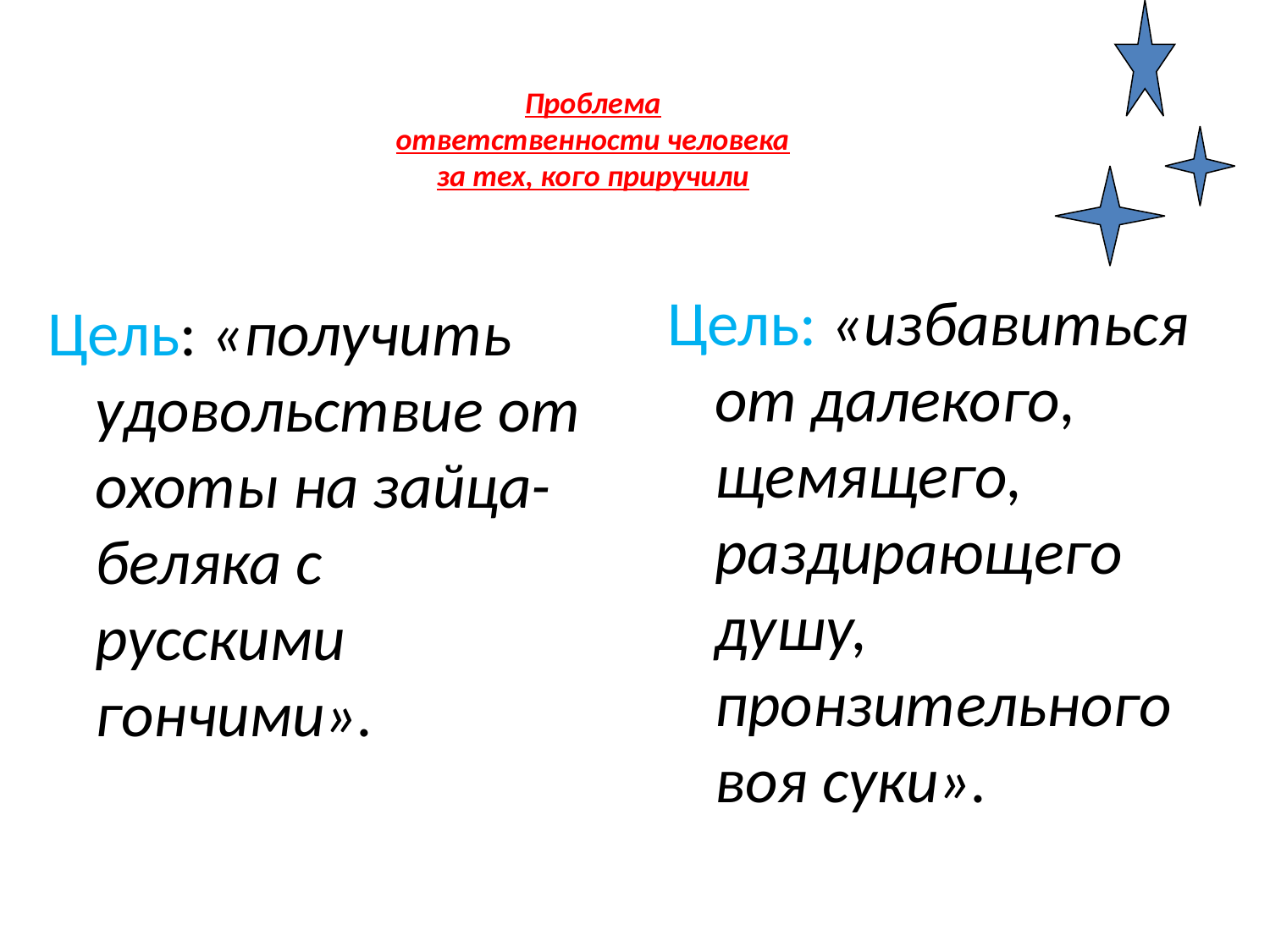

# Проблема ответственности человека за тех, кого приручили

Цель: «избавиться от далекого, щемящего, раздирающего  душу, пронзительного воя суки».
Цель: «получить удовольствие от охоты на зайца-беляка с русскими  гончими».